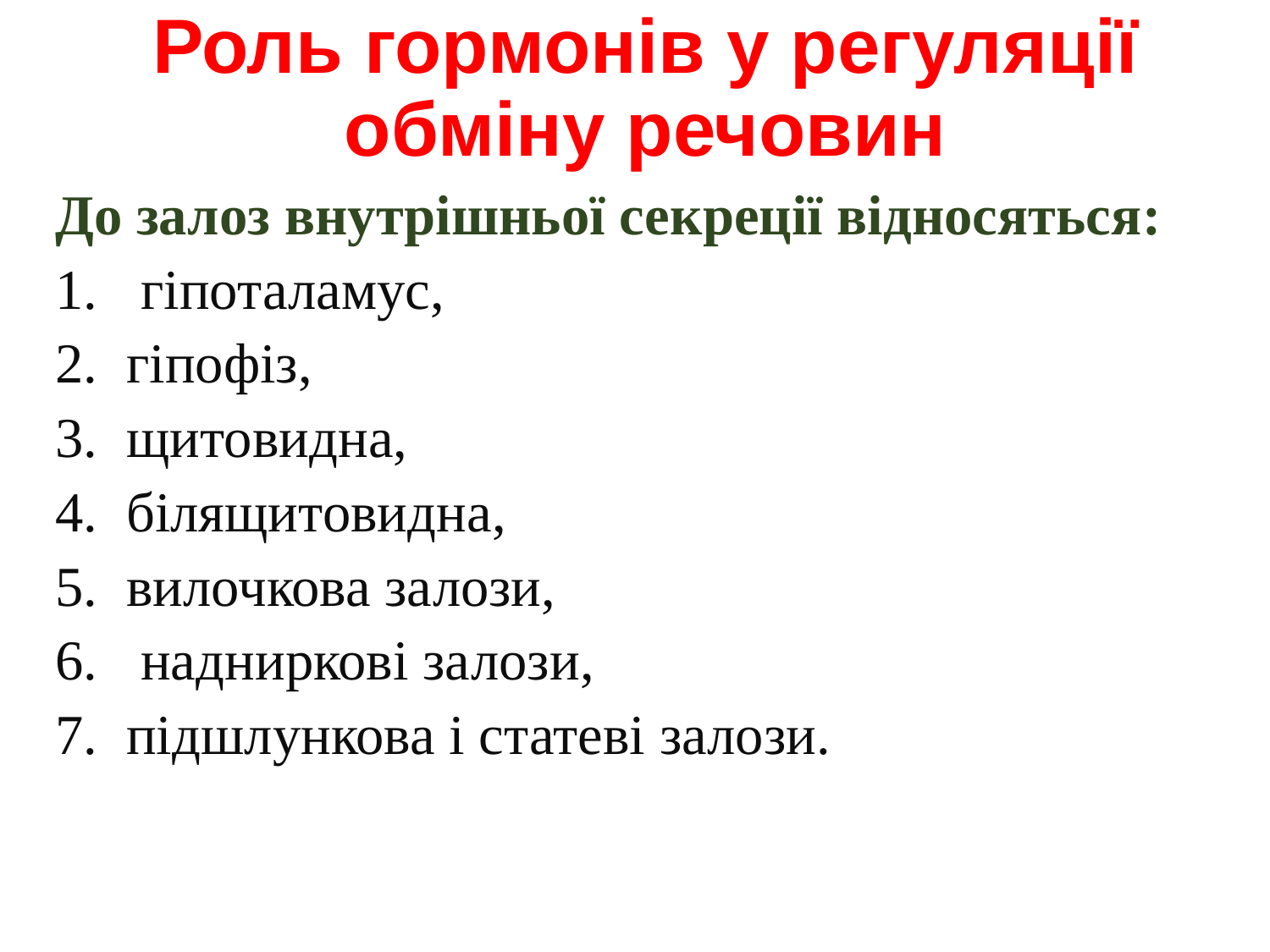

# Роль гормонів у регуляції обміну речовин
До залоз внутрішньої секреції відносяться:
 гіпоталамус,
гіпофіз,
щитовидна,
білящитовидна,
вилочкова залози,
 надниркові залози,
підшлункова і статеві залози.